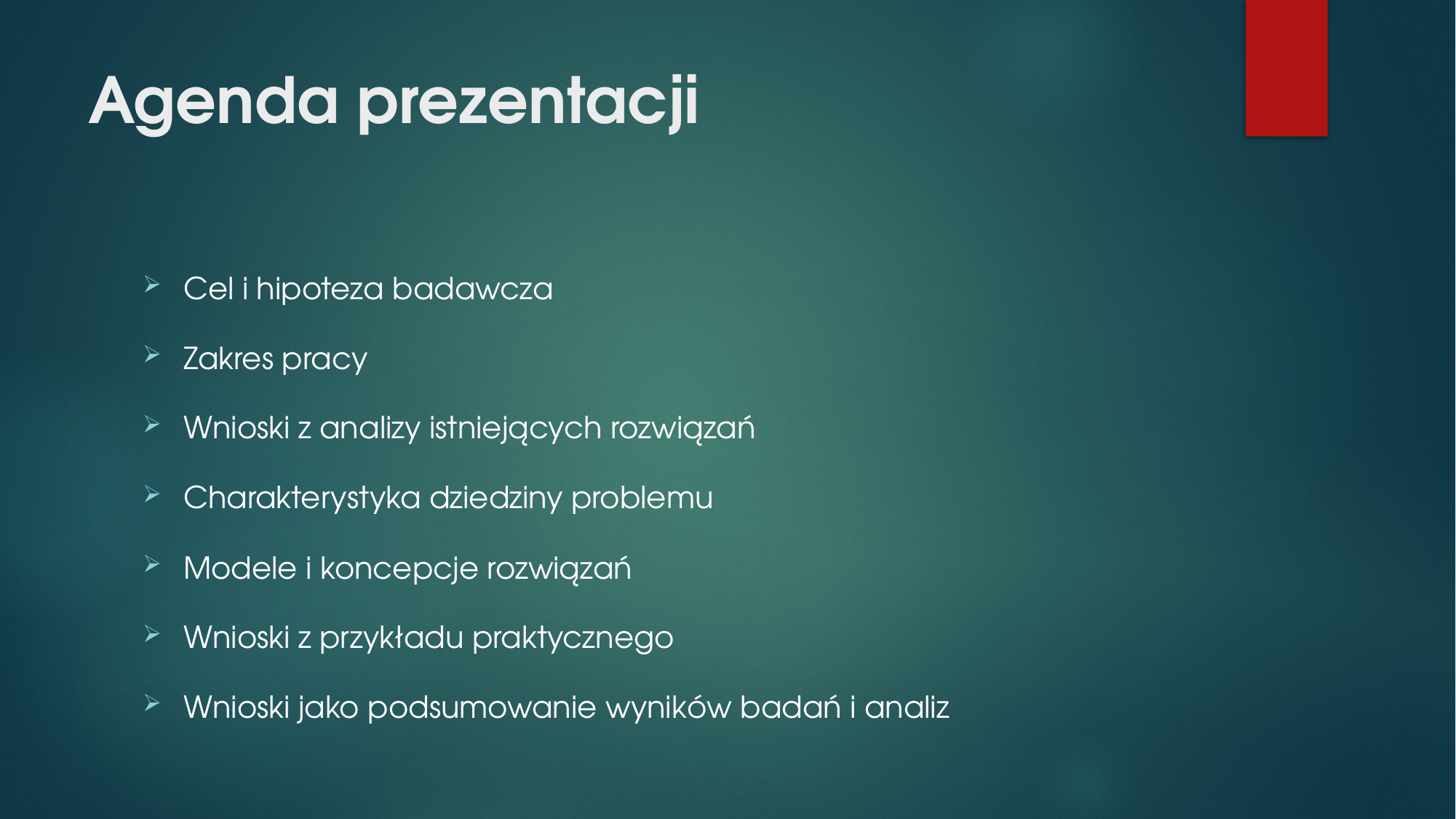

# Agenda prezentacji
Cel i hipoteza badawcza
Zakres pracy
Wnioski z analizy istniejących rozwiązań
Charakterystyka dziedziny problemu
Modele i koncepcje rozwiązań
Wnioski z przykładu praktycznego
Wnioski jako podsumowanie wyników badań i analiz